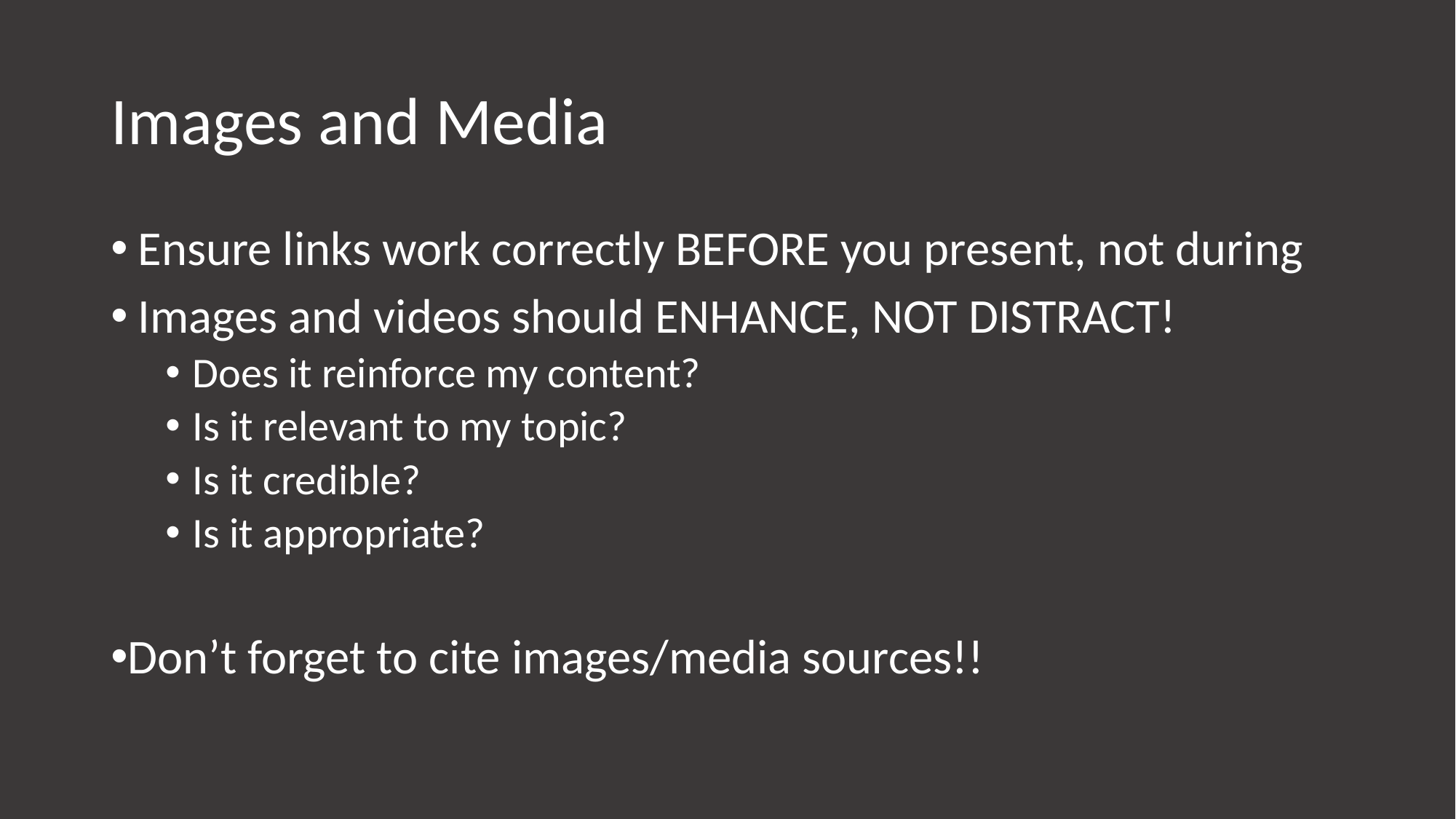

# Images and Media
Ensure links work correctly BEFORE you present, not during
Images and videos should ENHANCE, NOT DISTRACT!
Does it reinforce my content?
Is it relevant to my topic?
Is it credible?
Is it appropriate?

Don’t forget to cite images/media sources!!